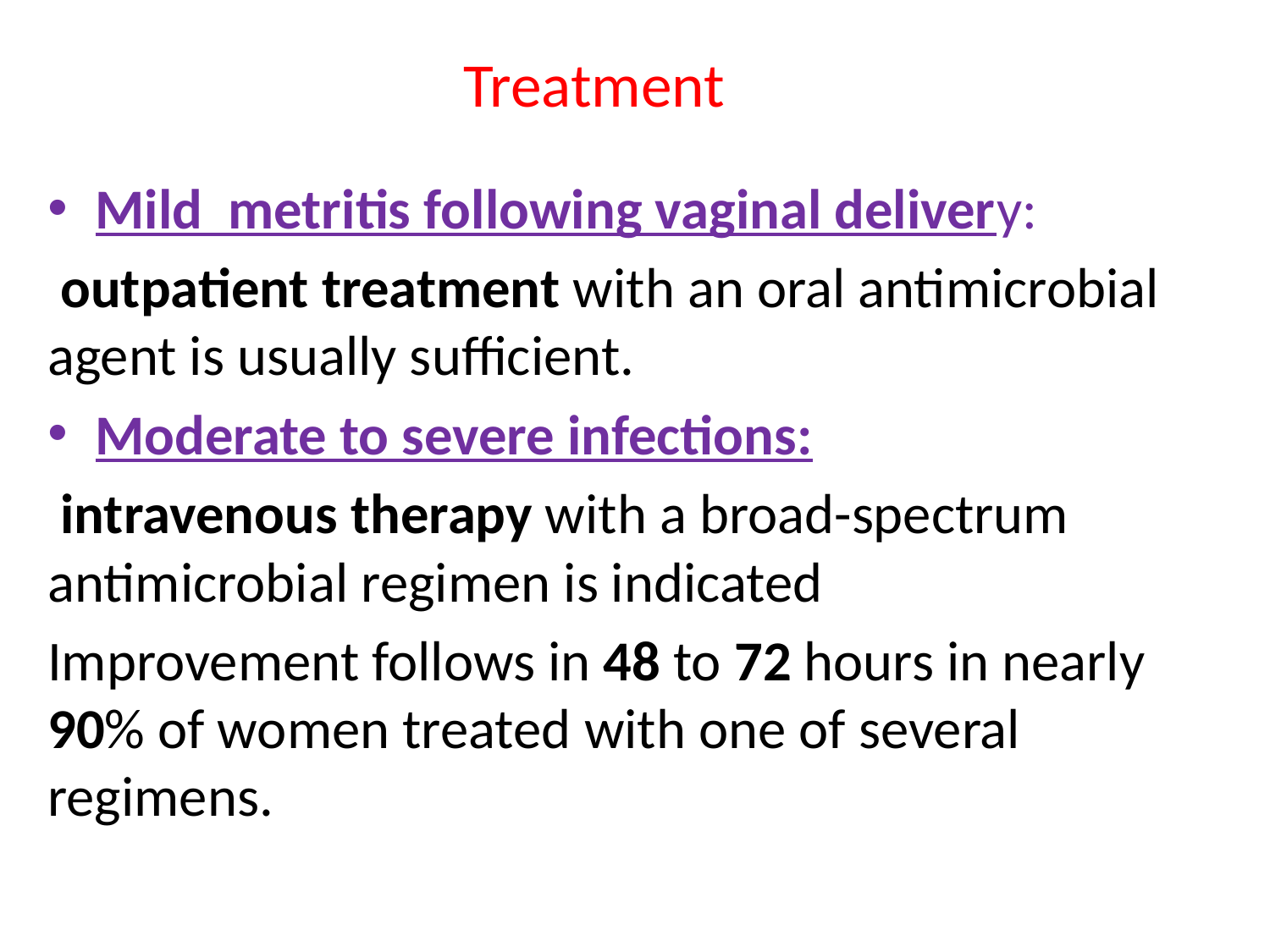

# Treatment
Mild  metritis following vaginal delivery:
 outpatient treatment with an oral antimicrobial agent is usually sufficient.
Moderate to severe infections:
 intravenous therapy with a broad-spectrum antimicrobial regimen is indicated
Improvement follows in 48 to 72 hours in nearly 90% of women treated with one of several regimens.